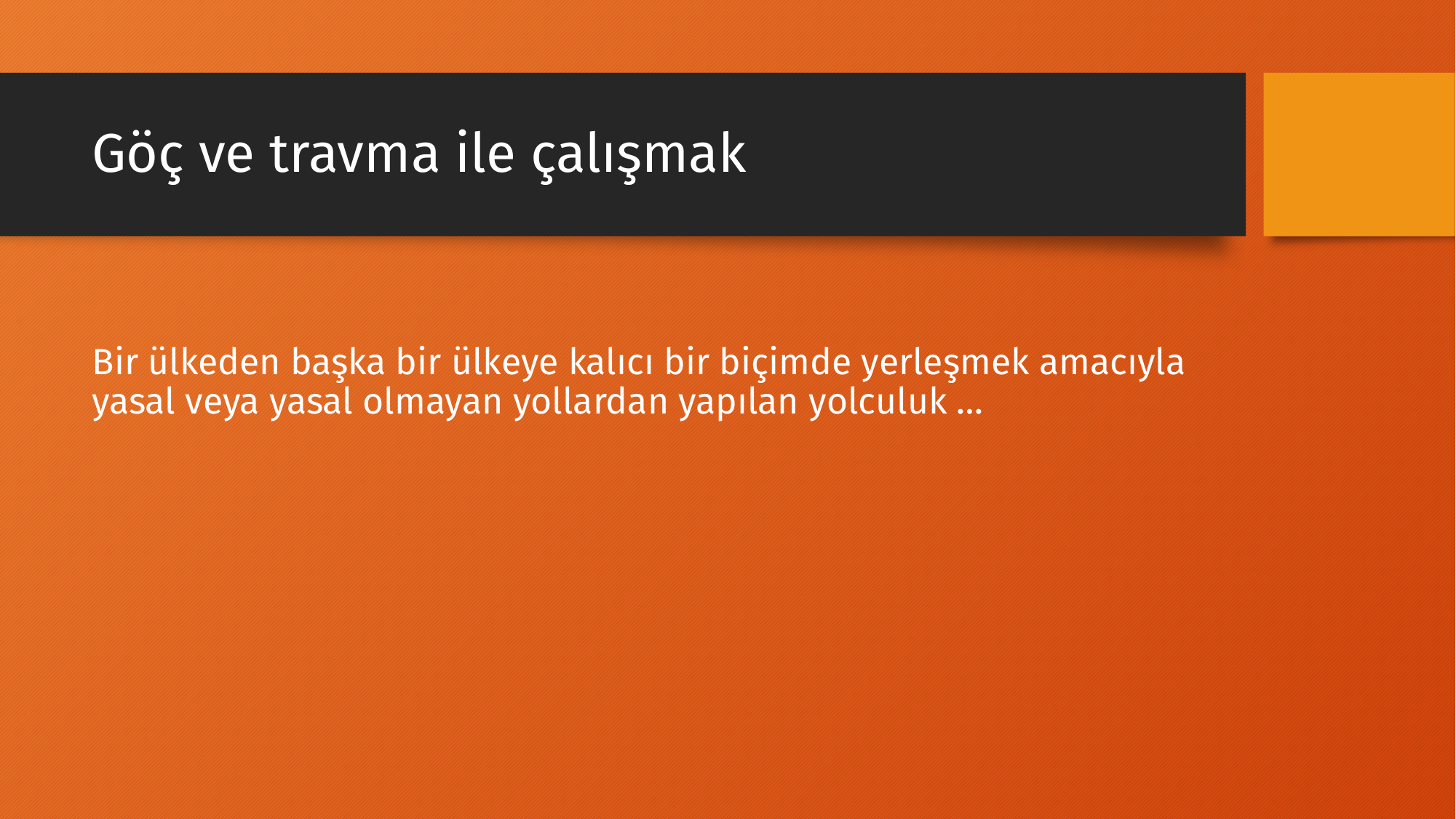

# Göç ve travma ile çalışmak

Bir ülkeden başka bir ülkeye kalıcı bir biçimde yerleşmek amacıyla yasal veya yasal olmayan yollardan yapılan yolculuk …